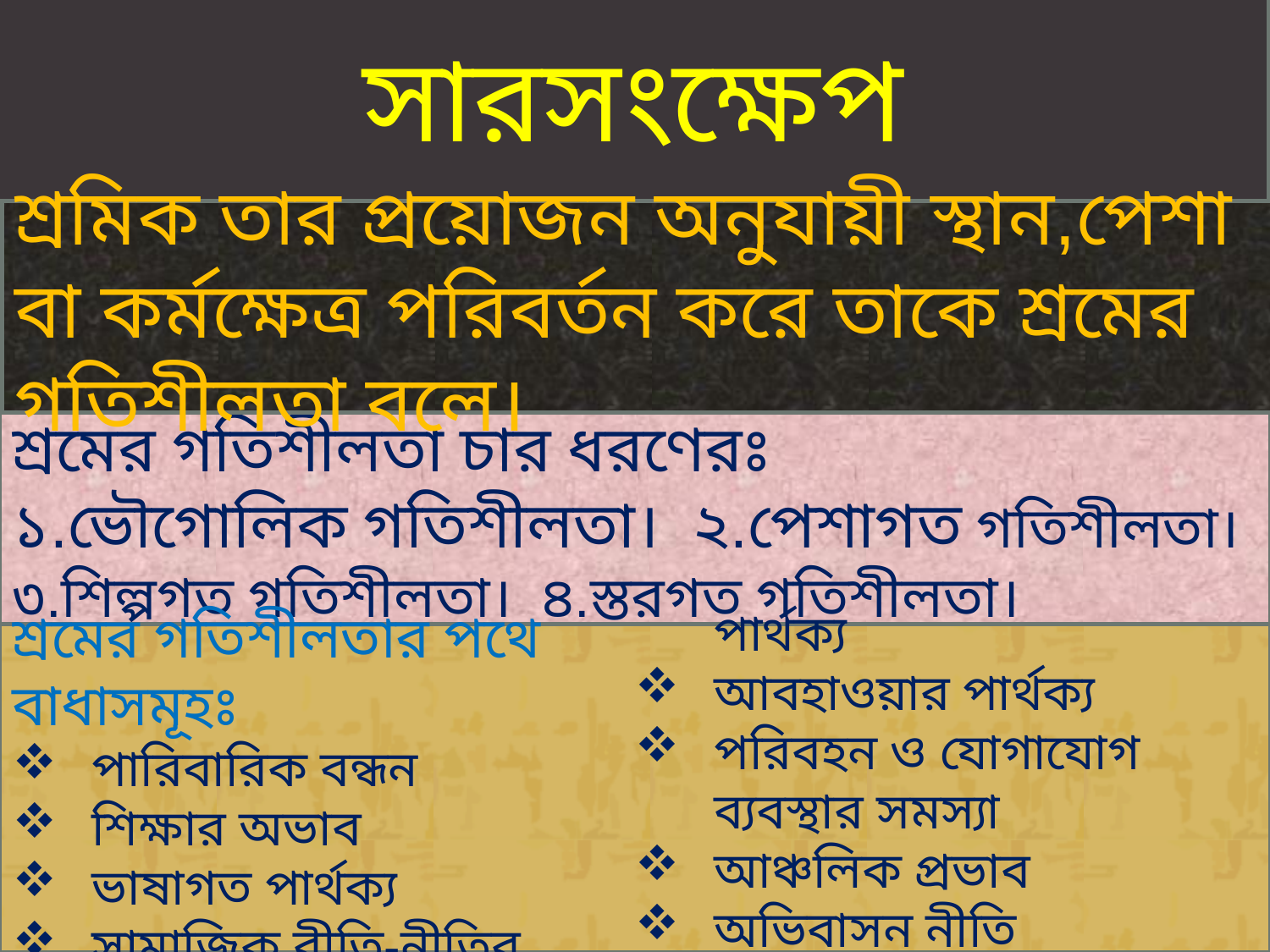

সারসংক্ষেপ
শ্রমিক তার প্রয়োজন অনুযায়ী স্থান,পেশা বা কর্মক্ষেত্র পরিবর্তন করে তাকে শ্রমের গতিশীলতা বলে।
শ্রমের গতিশীলতা চার ধরণেরঃ
১.ভৌগোলিক গতিশীলতা।  ২.পেশাগত গতিশীলতা। ৩.শিল্পগত গতিশীলতা।  ৪.স্তরগত গতিশীলতা।
শ্রমের গতিশীলতার পথে বাধাসমূহঃ
পারিবারিক বন্ধন
শিক্ষার অভাব
ভাষাগত পার্থক্য
সামাজিক রীতি-নীতির পার্থক্য
আবহাওয়ার পার্থক্য
পরিবহন ও যোগাযোগ ব্যবস্থার সমস্যা
আঞ্চলিক প্রভাব
অভিবাসন নীতি